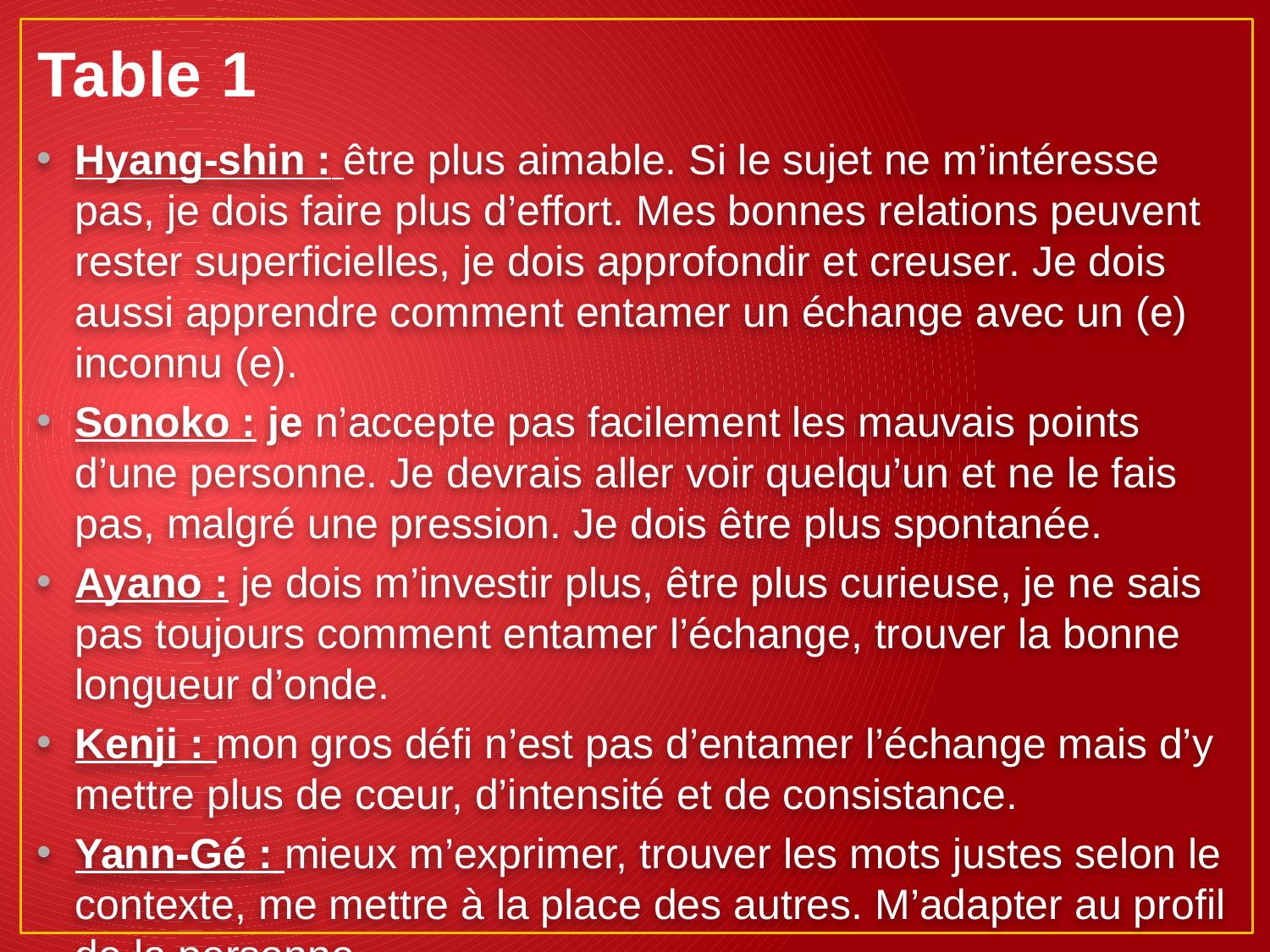

# Table 1
Hyang-shin : être plus aimable. Si le sujet ne m’intéresse pas, je dois faire plus d’effort. Mes bonnes relations peuvent rester superficielles, je dois approfondir et creuser. Je dois aussi apprendre comment entamer un échange avec un (e) inconnu (e).
Sonoko : je n’accepte pas facilement les mauvais points d’une personne. Je devrais aller voir quelqu’un et ne le fais pas, malgré une pression. Je dois être plus spontanée.
Ayano : je dois m’investir plus, être plus curieuse, je ne sais pas toujours comment entamer l’échange, trouver la bonne longueur d’onde.
Kenji : mon gros défi n’est pas d’entamer l’échange mais d’y mettre plus de cœur, d’intensité et de consistance.
Yann-Gé : mieux m’exprimer, trouver les mots justes selon le contexte, me mettre à la place des autres. M’adapter au profil de la personne.
Franz-Pol : être plus chaleureux, je peux paraître froid, car je ne fais pas semblant. J’ai du mal avec les gros groupes, ou groupes structurés. Je dois savoir prendre des risques, notamment pour creuser davantage.